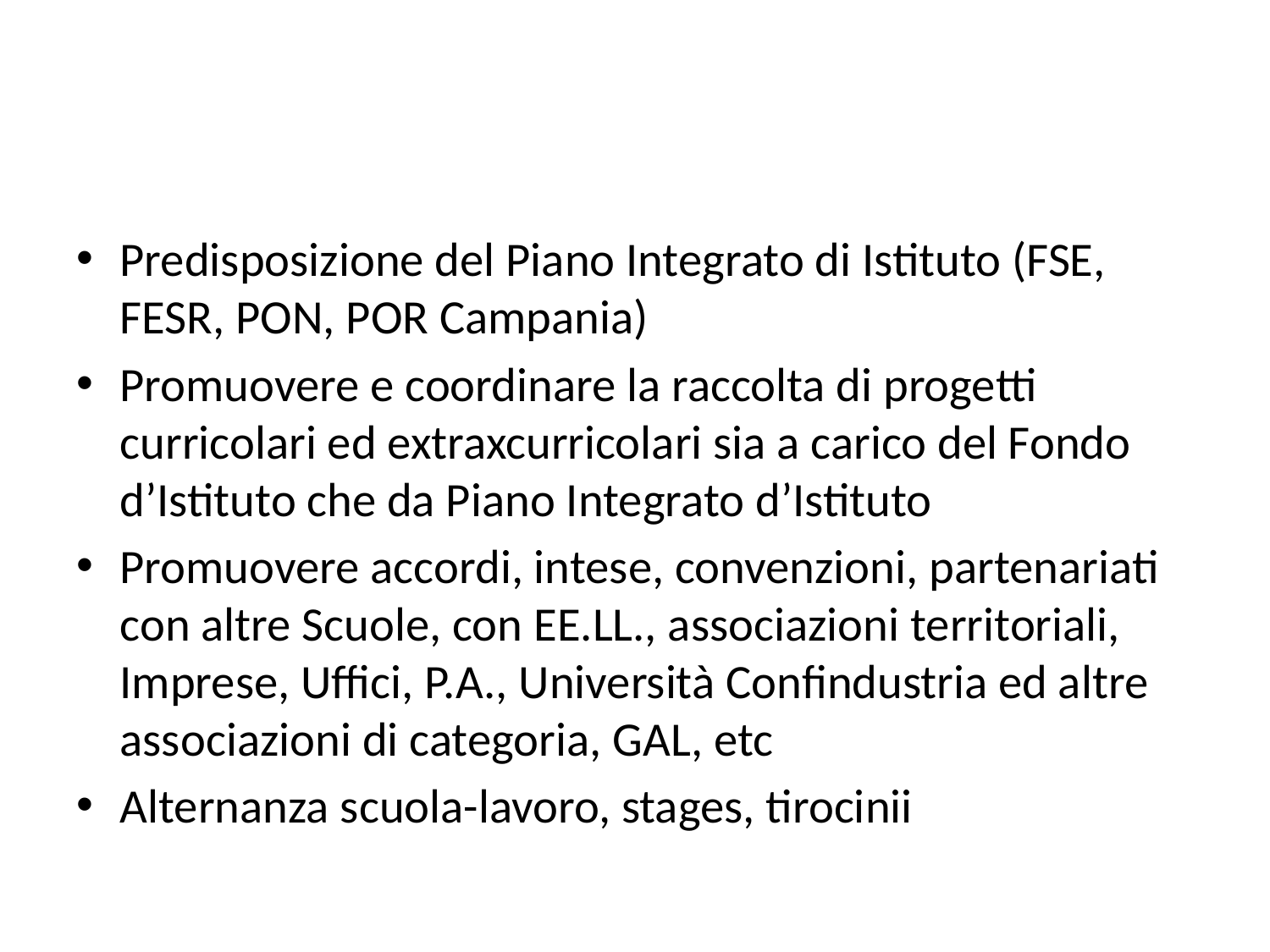

#
Predisposizione del Piano Integrato di Istituto (FSE, FESR, PON, POR Campania)
Promuovere e coordinare la raccolta di progetti curricolari ed extraxcurricolari sia a carico del Fondo d’Istituto che da Piano Integrato d’Istituto
Promuovere accordi, intese, convenzioni, partenariati con altre Scuole, con EE.LL., associazioni territoriali, Imprese, Uffici, P.A., Università Confindustria ed altre associazioni di categoria, GAL, etc
Alternanza scuola-lavoro, stages, tirocinii